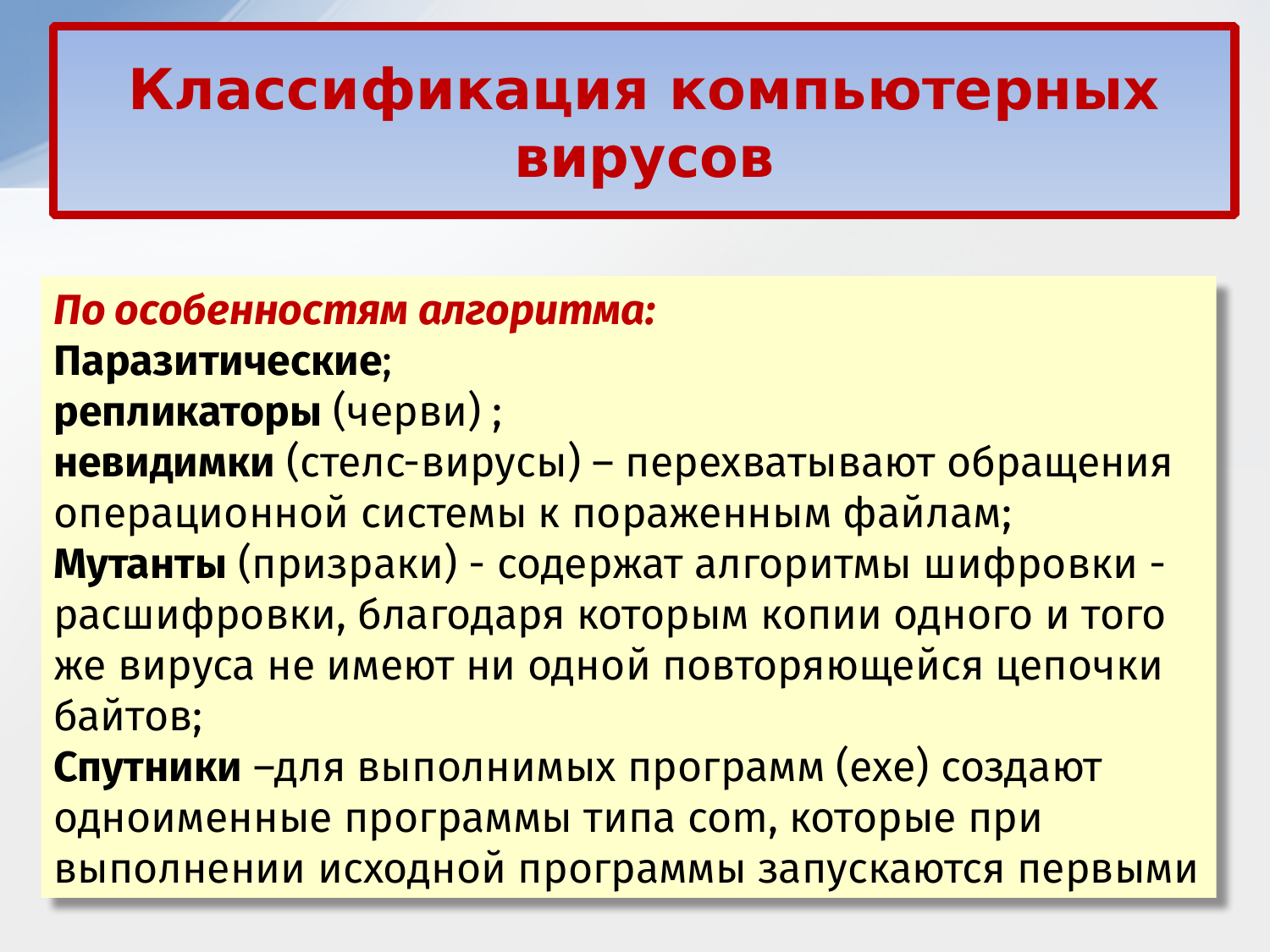

Классификация компьютерных вирусов
По особенностям алгоритма:
Паразитические;
репликаторы (черви) ;
невидимки (стелс-вирусы) – перехватывают обращения операционной системы к пораженным файлам;
Мутанты (призраки) - содержат алгоритмы шифровки - расшифровки, благодаря которым копии одного и того же вируса не имеют ни одной повторяющейся цепочки байтов;
Спутники –для выполнимых программ (exe) создают одноименные программы типа com, которые при выполнении исходной программы запускаются первыми